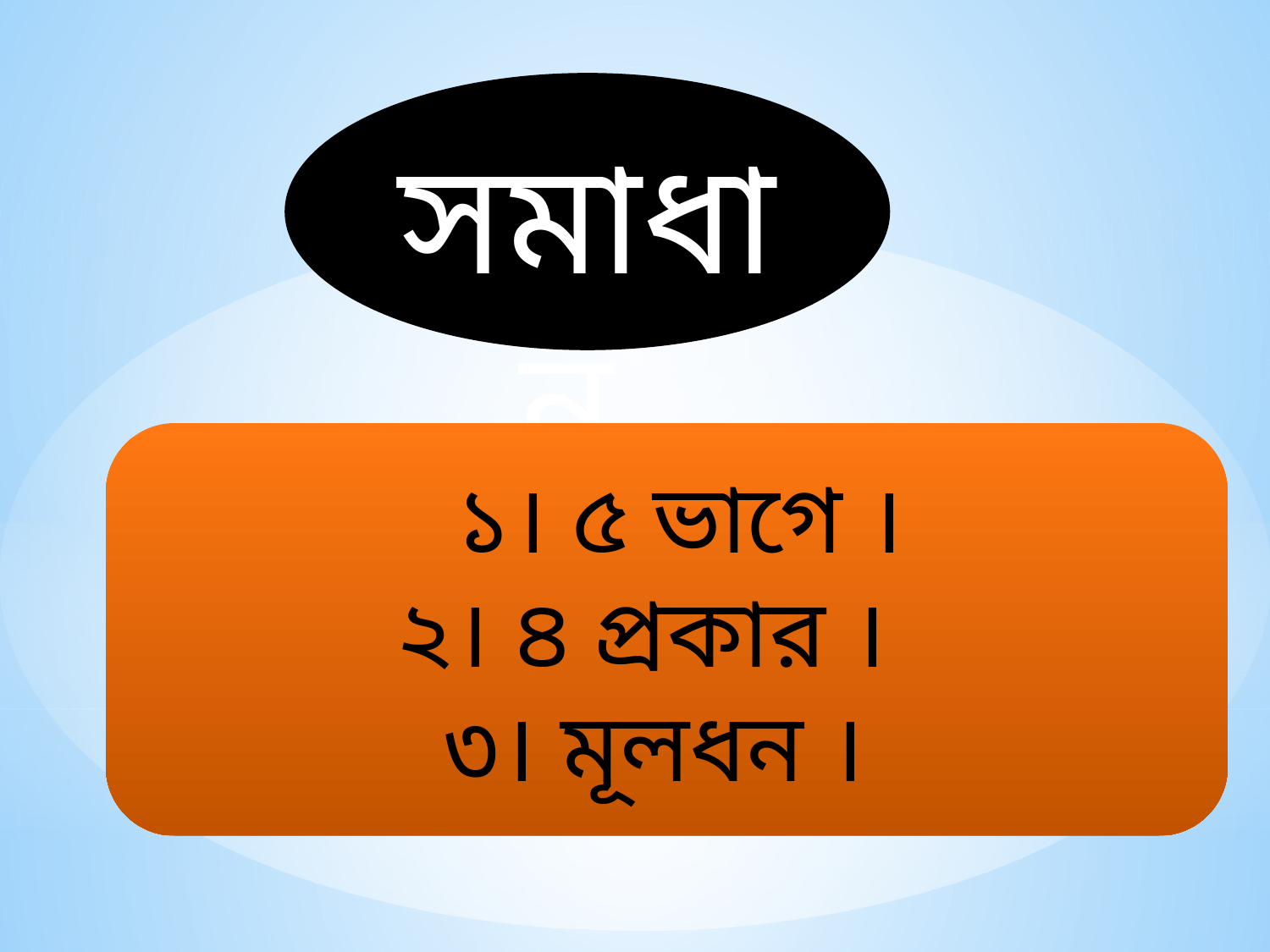

সমাধান
 ১। ৫ ভাগে ।
২। ৪ প্রকার ।
৩। মূলধন ।